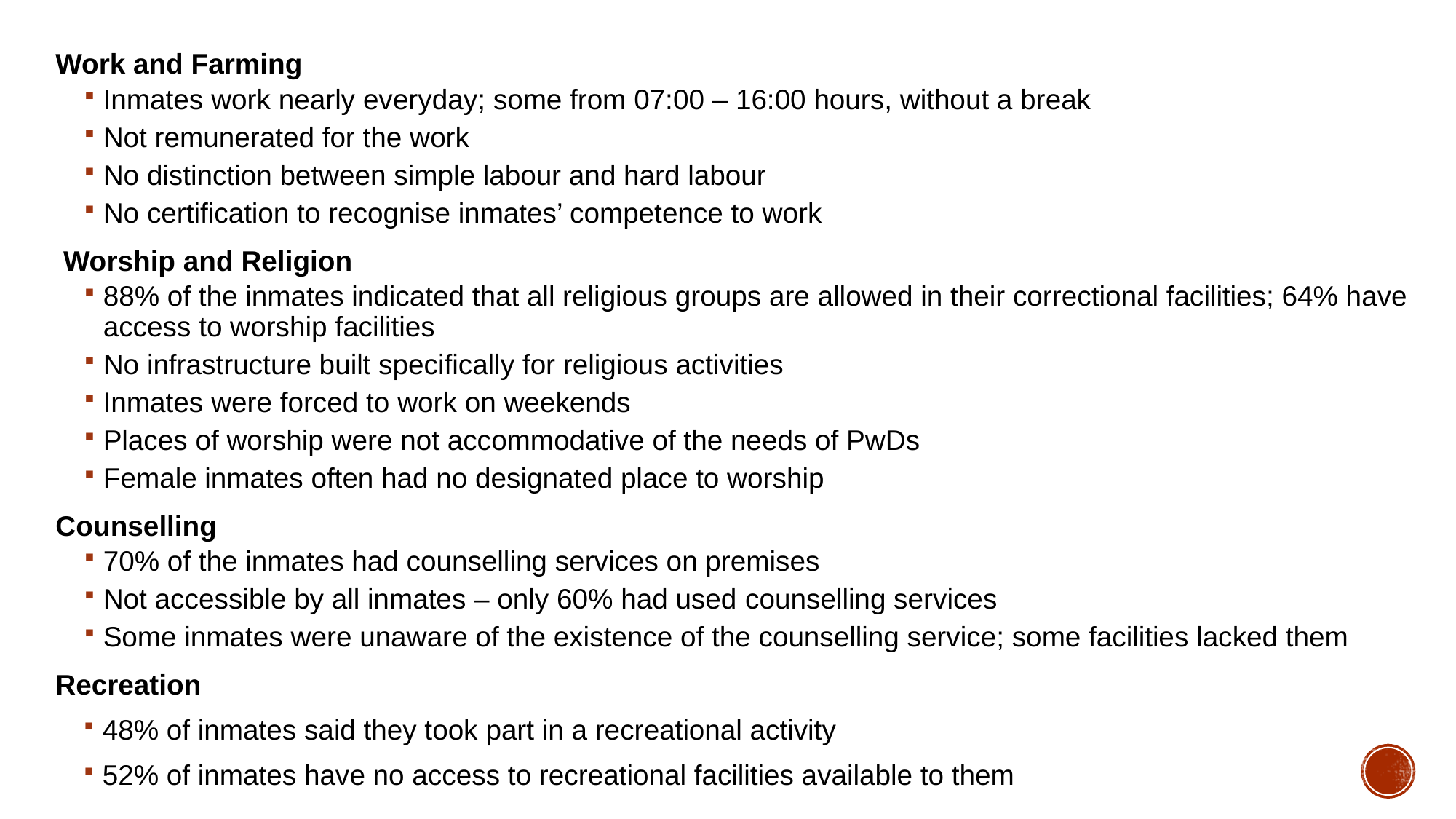

Work and Farming
Inmates work nearly everyday; some from 07:00 – 16:00 hours, without a break
Not remunerated for the work
No distinction between simple labour and hard labour
No certification to recognise inmates’ competence to work
 Worship and Religion
88% of the inmates indicated that all religious groups are allowed in their correctional facilities; 64% have access to worship facilities
No infrastructure built specifically for religious activities
Inmates were forced to work on weekends
Places of worship were not accommodative of the needs of PwDs
Female inmates often had no designated place to worship
Counselling
70% of the inmates had counselling services on premises
Not accessible by all inmates – only 60% had used counselling services
Some inmates were unaware of the existence of the counselling service; some facilities lacked them
Recreation
48% of inmates said they took part in a recreational activity
52% of inmates have no access to recreational facilities available to them